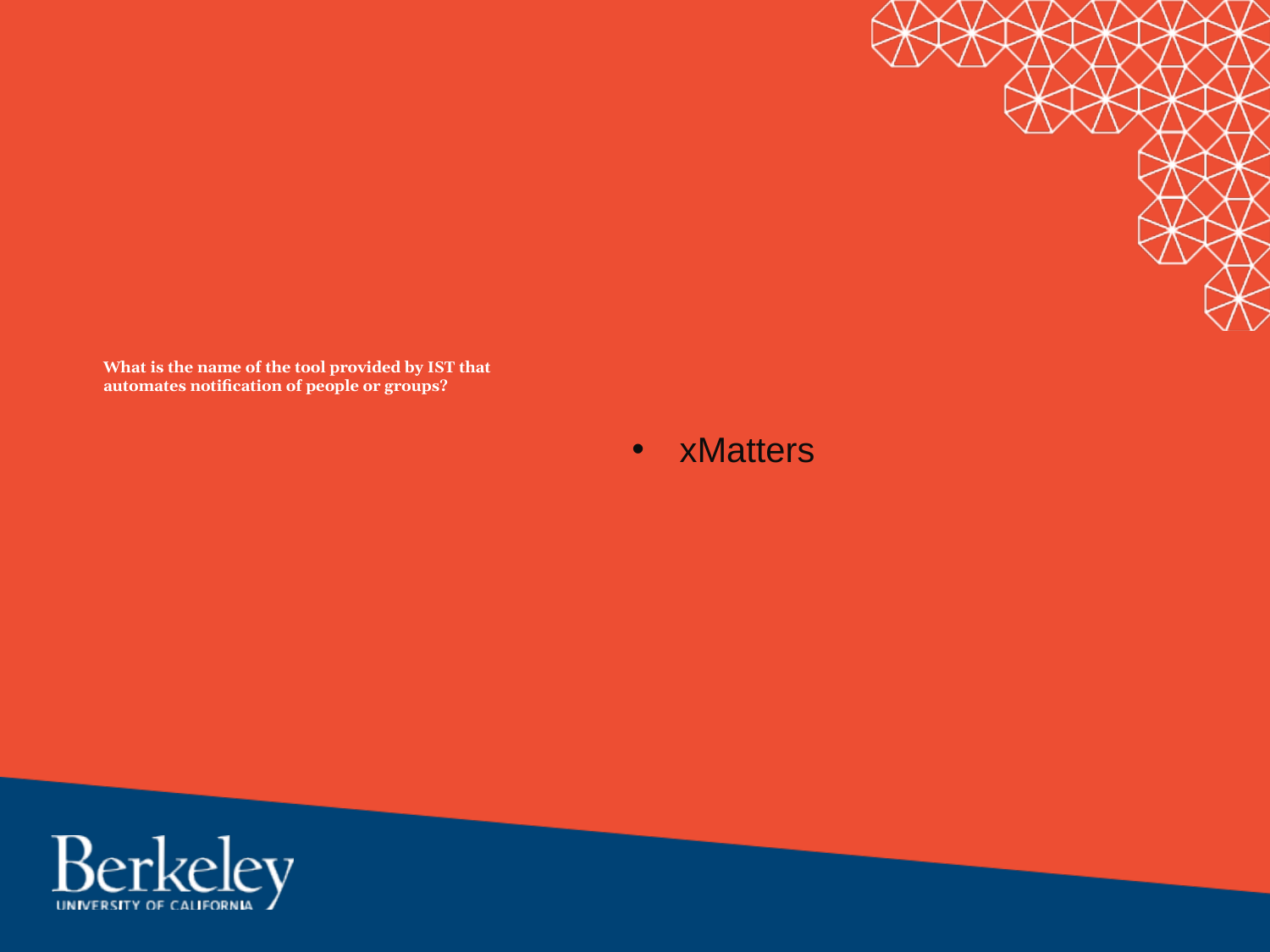

# What is the name of the tool provided by IST that automates notification of people or groups?
xMatters